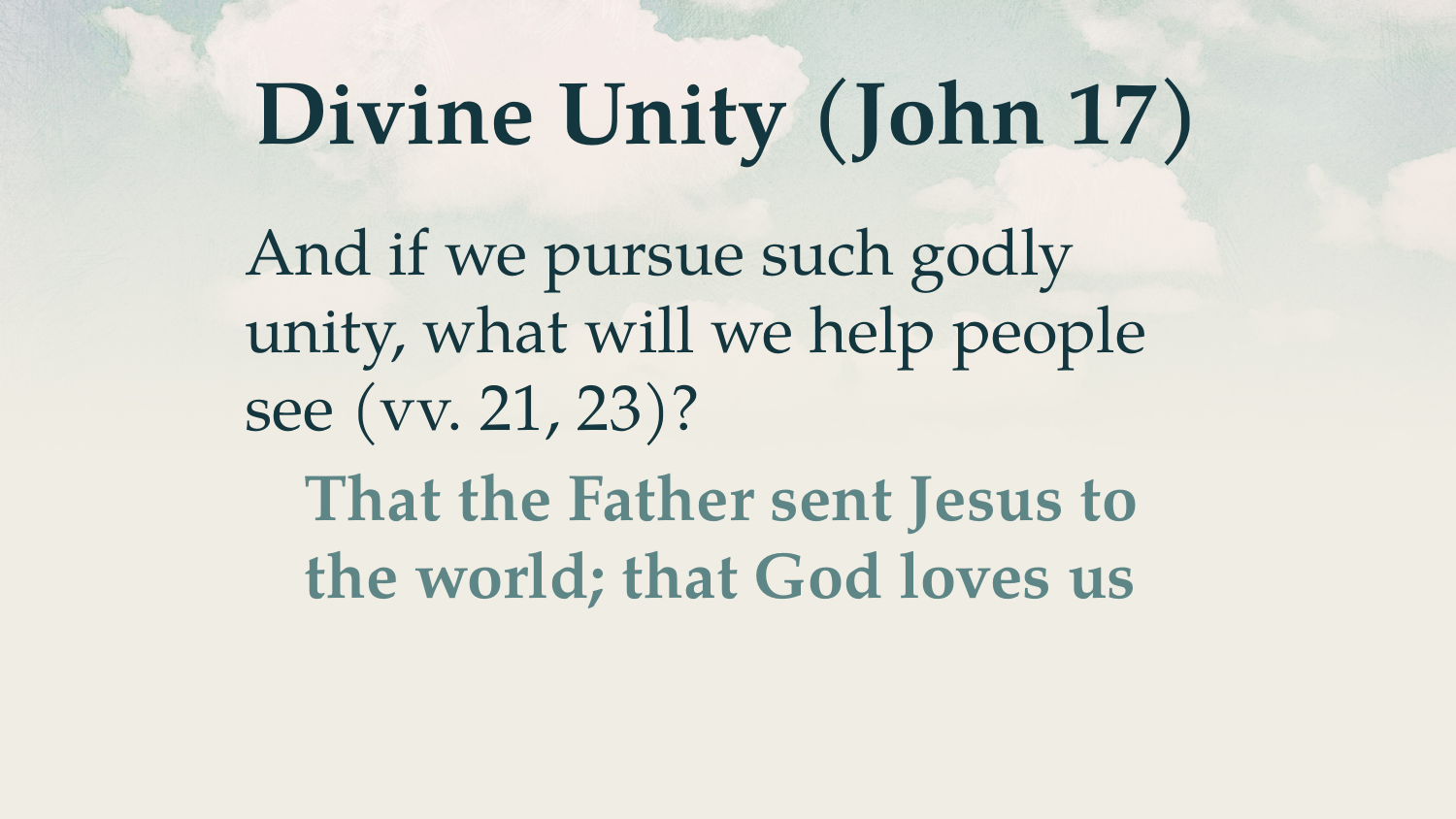

# Divine Unity (John 17)
And if we pursue such godly unity, what will we help people see (vv. 21, 23)?
That the Father sent Jesus to the world; that God loves us